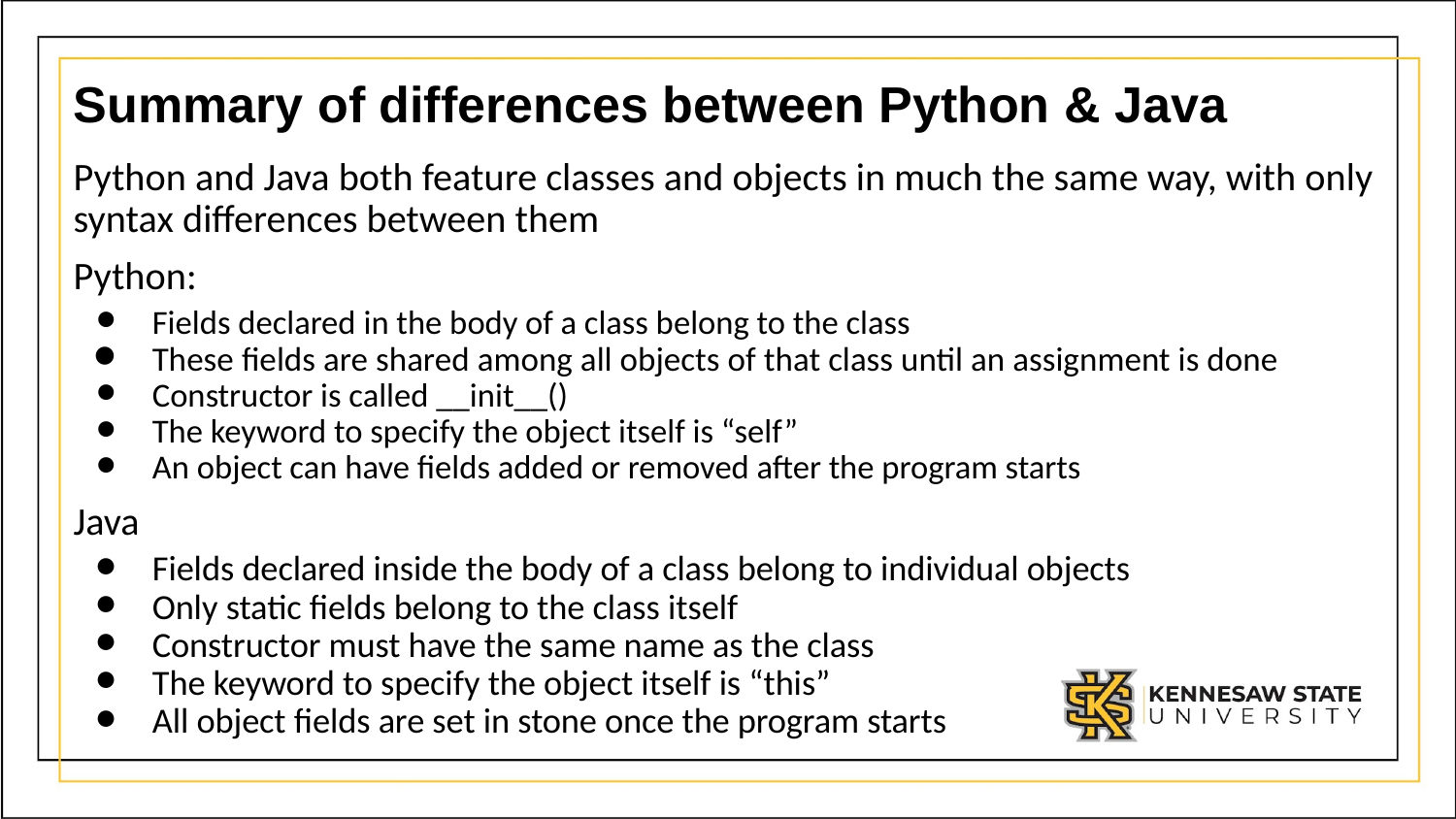

# Summary of differences between Python & Java
Python and Java both feature classes and objects in much the same way, with only syntax differences between them
Python:
Fields declared in the body of a class belong to the class
These fields are shared among all objects of that class until an assignment is done
Constructor is called __init__()
The keyword to specify the object itself is “self”
An object can have fields added or removed after the program starts
Java
Fields declared inside the body of a class belong to individual objects
Only static fields belong to the class itself
Constructor must have the same name as the class
The keyword to specify the object itself is “this”
All object fields are set in stone once the program starts